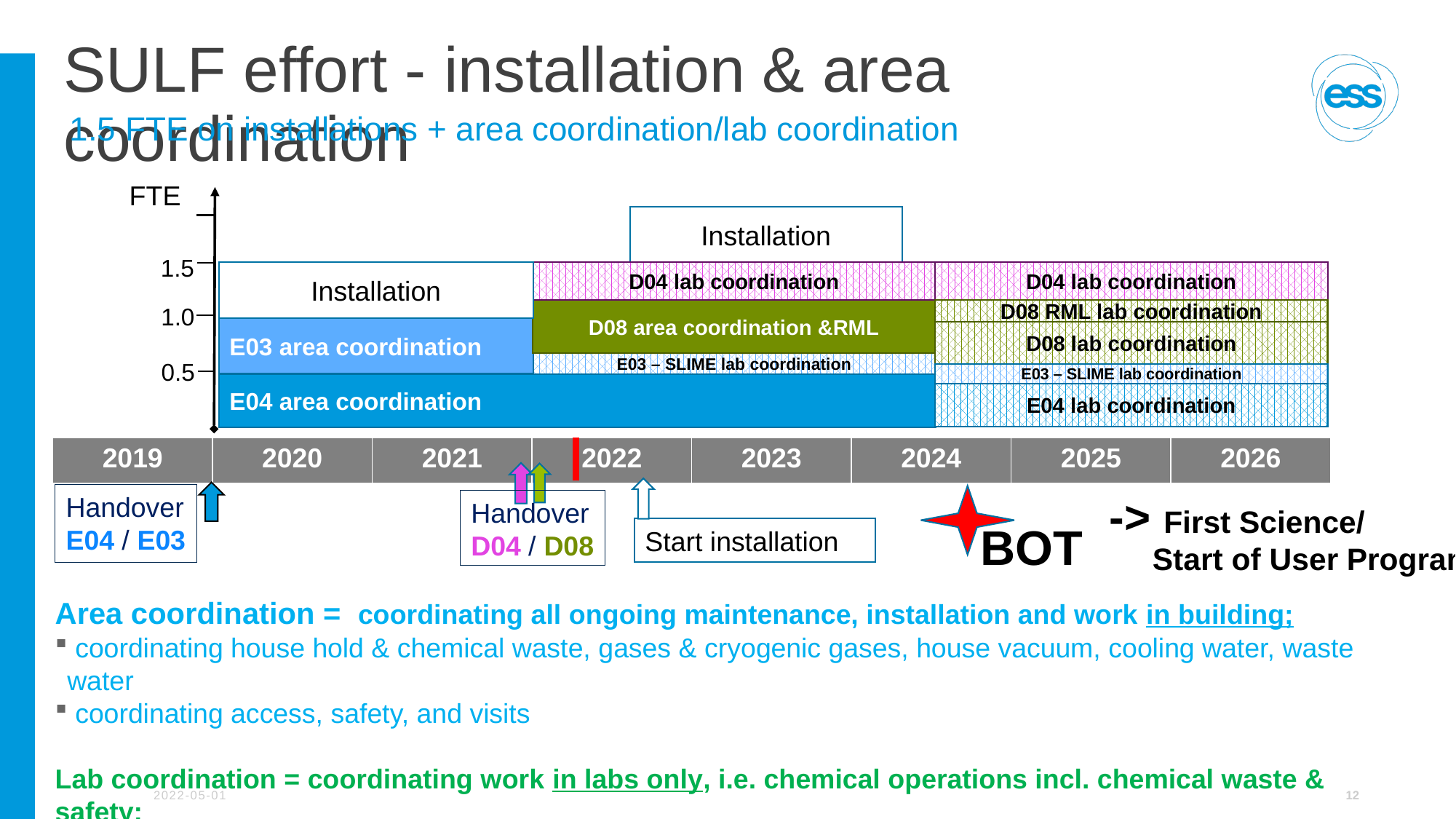

# SULF effort - installation & area coordination
1.5 FTE on installations + area coordination/lab coordination

FTE
1.5
D04 lab coordination
Installation
D04 lab coordination
1.0
D08 RML lab coordination
D08 area coordination &RML
E03 area coordination
D08 lab coordination
0.5
E03 – SLIME lab coordination
E03 – SLIME lab coordination
E04 area coordination
E04 lab coordination
Installation
| 2019 | 2020 | 2021 | 2022 | 2023 | 2024 | 2025 | 2026 |
| --- | --- | --- | --- | --- | --- | --- | --- |

Handover
E04 / E03

-> First Science/
     Start of User Program
BOT

Handover
D04 / D08
Start installation
Area coordination =  coordinating all ongoing maintenance, installation and work in building;
 coordinating house hold & chemical waste, gases & cryogenic gases, house vacuum, cooling water, waste water
 coordinating access, safety, and visits

Lab coordination = coordinating work in labs only, i.e. chemical operations incl. chemical waste & safety;
2022-05-01
12